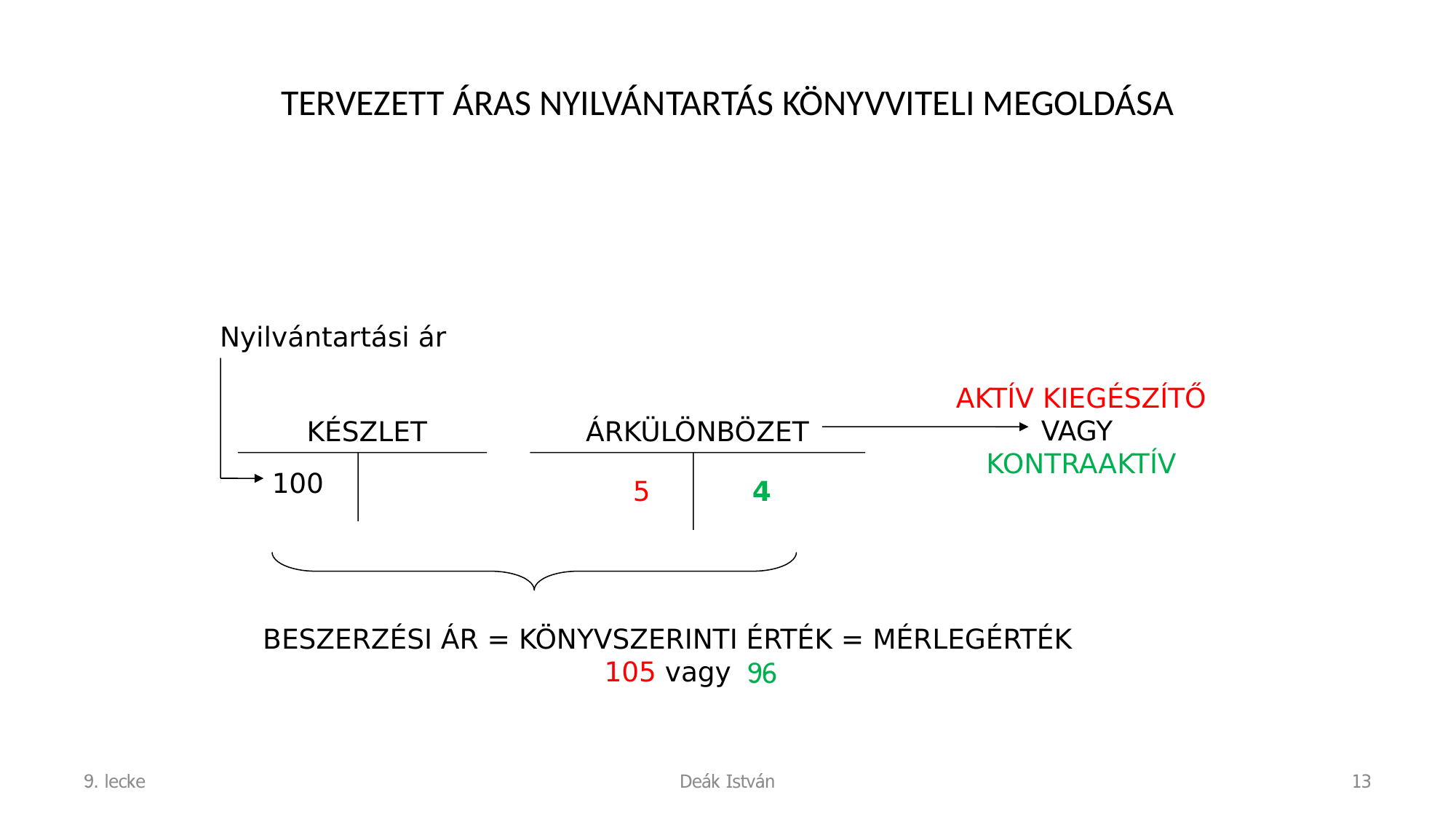

# TERVEZETT ÁRAS NYILVÁNTARTÁS KÖNYVVITELI MEGOLDÁSA

Nyilvántartási ár

AKTÍV KIEGÉSZÍTŐ
VAGY
KONTRAAKTÍV
KÉSZLET
ÁRKÜLÖNBÖZET

100
5
4

BESZERZÉSI ÁR = KÖNYVSZERINTI ÉRTÉK = MÉRLEGÉRTÉK
 105 vagy
96
9. lecke
Deák István
13